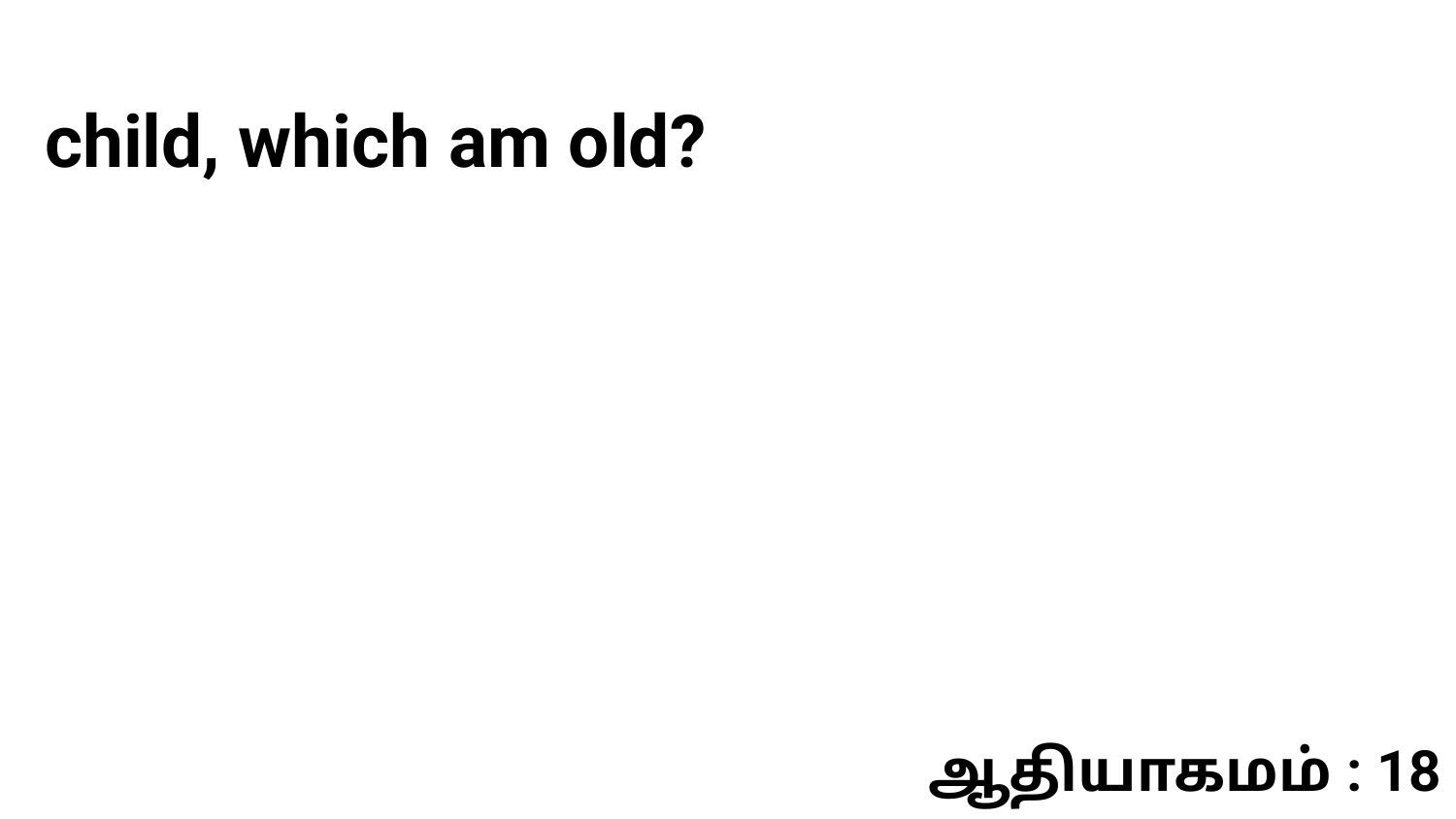

child, which am old?
ஆதியாகமம் : 18